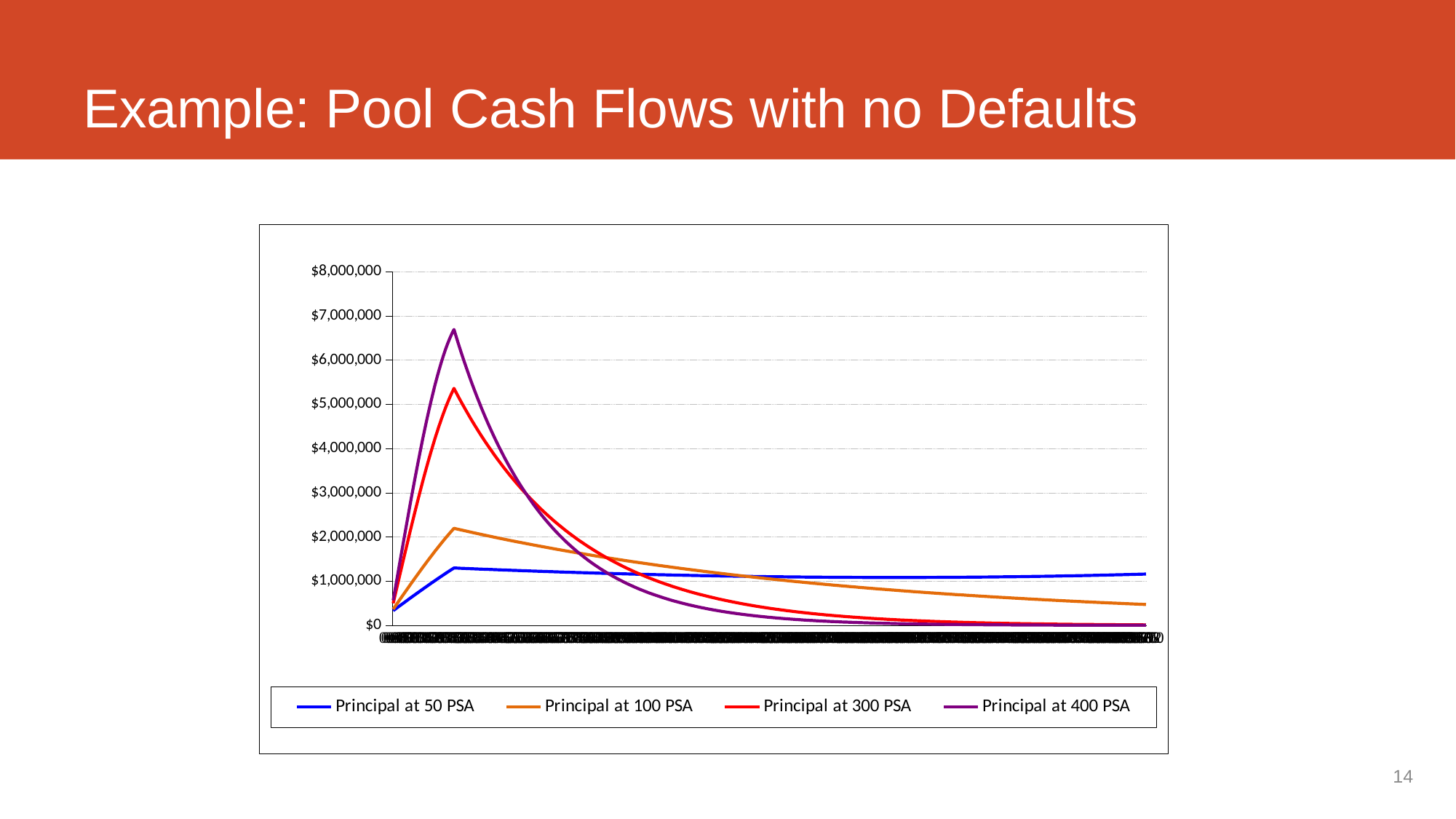

# Example: Pool Cash Flows with no Defaults

### Chart

| Category | Principal at 50 PSA | Principal at 100 PSA | Principal at 300 PSA | Principal at 400 PSA |
|---|---|---|---|---|
| 0.0833333333333333 | 330181.9055750637 | 363536.3684389608 | 497261.3130435014 | 564308.8707827921 |
| 0.166666666666667 | 365311.4407701818 | 432020.8309341862 | 699980.4077333885 | 834639.4641698443 |
| 0.25 | 400393.5787401446 | 500432.4633740628 | 902870.43883712 | 1105477.28927428 |
| 0.333333333333333 | 435419.0973472421 | 568736.081845038 | 1105626.92854274 | 1376284.96301073 |
| 0.416666666666667 | 470378.7786335026 | 636896.467746818 | 1307942.67484316 | 1646518.02432449 |
| 0.5 | 505263.4128126274 | 704878.3976078657 | 1509508.48372979 | 1915626.61486739 |
| 0.583333333333333 | 540063.8022692272 | 772646.6730565985 | 1710013.9185059 | 2183057.21544689 |
| 0.666666666666667 | 574770.765562526 | 840166.1509131048 | 1909148.06392706 | 2448254.43162334 |
| 0.75 | 609375.141432376 | 907401.7733665616 | 2106600.30277058 | 2710662.82139188 |
| 0.833333333333333 | 643867.7928051798 | 974318.5982034821 | 2302061.10233704 | 2969728.75747189 |
| 0.916666666666666 | 678239.6107973021 | 1040881.82904988 | 2495222.80829976 | 3224902.31635047 |
| 1.0 | 712481.5187133863 | 1107056.84559276 | 2685780.44323733 | 3475639.18587685 |
| 1.083333333333333 | 746584.47603745 | 1172809.23374389 | 2873432.5071153 | 3721402.5829011 |
| 1.166666666666667 | 780539.4824139554 | 1238104.81570957 | 3057881.77692551 | 3961665.17218288 |
| 1.25 | 814337.58161689 | 1302909.67993074 | 3238836.10264321 | 4195910.97757556 |
| 1.333333333333333 | 847969.8655040038 | 1367190.21085614 | 3416009.19662706 | 4423637.27631742 |
| 1.416666666666666 | 881427.4779538633 | 1430913.11851254 | 3589121.4135649 | 4644356.46713827 |
| 1.5 | 914701.6187838237 | 1494045.46783557 | 3757900.5180562 | 4857597.90281874 |
| 1.583333333333333 | 947783.5476455402 | 1556554.70772531 | 3922082.43692517 | 5062909.67782291 |
| 1.666666666666667 | 980664.5878964466 | 1618408.69978988 | 4081411.99337529 | 5259860.36166504 |
| 1.75 | 1013336.13044441 | 1679575.74674207 | 4235643.62012332 | 5448040.6687685 |
| 1.833333333333333 | 1045789.63756335 | 1740024.62041284 | 4384542.04869556 | 5627065.05573161 |
| 1.916666666666666 | 1078016.64667719 | 1799724.58934724 | 4527882.97212442 | 5796573.23713007 |
| 2.0 | 1110008.7741102 | 1858645.44594743 | 4665453.67835451 | 5956231.61126184 |
| 2.083333333333334 | 1141757.71880092 | 1916757.53312902 | 4797053.65175051 | 6105734.58757378 |
| 2.166666666666666 | 1173255.26597754 | 1974031.77045667 | 4922495.14019718 | 6244805.80790296 |
| 2.25 | 1204493.29079284 | 2030439.67972611 | 5041603.6853919 | 6373199.25411707 |
| 2.333333333333333 | 1235463.76191563 | 2085953.40996013 | 5154218.61405349 | 6490700.23524306 |
| 2.416666666666666 | 1266158.74507695 | 2140545.76178607 | 5260193.48790773 | 6597126.24773571 |
| 2.5 | 1296570.40656885 | 2194190.21116497 | 5359396.51045672 | 6692327.70314813 |
| 2.583333333333334 | 1294548.60589296 | 2183258.64675462 | 5268648.47796262 | 6536830.70426222 |
| 2.666666666666666 | 1292536.61020362 | 2172383.68313777 | 5179418.03432838 | 6384918.53545506 |
| 2.75 | 1290534.41195516 | 2161565.02962385 | 5091679.98950571 | 6236509.00419434 |
| 2.833333333333333 | 1288542.00368504 | 2150802.39701775 | 5005409.56967092 | 6091521.79512953 |
| 2.916666666666666 | 1286559.37801392 | 2140095.49761212 | 4920582.4103667 | 5949878.42733836 |
| 3.0 | 1284586.52764569 | 2129444.04517974 | 4837174.54975669 | 5811502.21254504 |
| 3.083333333333334 | 1282623.44536746 | 2118847.75496591 | 4755162.4219911 | 5676318.21428816 |
| 3.166666666666666 | 1280670.12404963 | 2108306.34368085 | 4674522.85068138 | 5544253.20801689 |
| 3.25 | 1278726.55664588 | 2097819.52949219 | 4595233.04248225 | 5415235.64209417 |
| 3.333333333333333 | 1276792.73619323 | 2087387.03201749 | 4517270.58077929 | 5289195.59968643 |
| 3.416666666666666 | 1274868.65581206 | 2077008.57231673 | 4440613.41948042 | 5166064.76151972 |
| 3.5 | 1272954.30870615 | 2066683.87288494 | 4365239.87690946 | 5045776.36948261 |
| 3.583333333333334 | 1271049.6881627 | 2056412.6576448 | 4291128.62980013 | 4928265.19105645 |
| 3.666666666666666 | 1269154.78755237 | 2046194.65193932 | 4218258.70738897 | 4813467.48455453 |
| 3.75 | 1267269.60032931 | 2036029.58252449 | 4146609.48560526 | 4701320.96515144 |
| 3.833333333333333 | 1265394.1200312 | 2025917.17756206 | 4076160.68135672 | 4591764.77168495 |
| 3.916666666666666 | 1263528.34027929 | 2015857.16661228 | 4006892.34690904 | 4484739.43421267 |
| 4.0 | 1261672.25477841 | 2005849.28062674 | 3938784.86435802 | 4380186.84230658 |
| 4.083333333333333 | 1259825.85731705 | 1995893.25194118 | 3871818.94019259 | 4278050.21406844 |
| 4.166666666666667 | 1257989.14176738 | 1985988.81426839 | 3805975.59994727 | 4178274.06584983 |
| 4.25 | 1256162.10208526 | 1976135.70269113 | 3741236.18294269 | 4080804.1826609 |
| 4.333333333333333 | 1254344.73231032 | 1966333.65365506 | 3677582.33711256 | 3985587.589252 |
| 4.416666666666667 | 1252537.026566 | 1956582.40496178 | 3614996.01391581 | 3892572.5218531 |
| 4.5 | 1250738.97905956 | 1946881.69576181 | 3553459.46333241 | 3801708.40055591 |
| 4.583333333333333 | 1248950.58408214 | 1937231.26654768 | 3492955.22894161 | 3712945.80232421 |
| 4.666666666666667 | 1247171.83600882 | 1927630.859147 | 3433466.14308104 | 3626236.43461814 |
| 4.75 | 1245402.72929862 | 1918080.21671565 | 3374975.3220856 | 3541533.10961834 |
| 4.833333333333333 | 1243643.25849461 | 1908579.08373086 | 3317466.16160459 | 3458789.71903653 |
| 4.916666666666667 | 1241893.41822388 | 1899127.20598453 | 3260922.33199598 | 3377961.20949913 |
| 5.0 | 1240153.20319767 | 1889724.33057635 | 3205327.77379642 | 3299003.55849079 |
| 5.083333333333333 | 1238422.60821132 | 1880370.20590716 | 3150666.69326583 | 3221873.75084533 |
| 5.166666666666667 | 1236701.62814442 | 1871064.58167224 | 3096923.55800529 | 3146529.75577149 |
| 5.25 | 1234990.25796079 | 1861807.20885461 | 3044083.09264708 | 3072930.50440137 |
| 5.333333333333333 | 1233288.49270853 | 1852597.83971847 | 2992130.27461561 | 3001035.8678498 |
| 5.416666666666667 | 1231596.32752014 | 1843436.22780256 | 2941050.32995812 | 2930806.63577288 |
| 5.5 | 1229913.75761247 | 1834322.12791364 | 2890828.72924409 | 2862204.49541443 |
| 5.583333333333333 | 1228240.77828687 | 1825255.29611996 | 2841451.18353197 | 2795192.01112931 |
| 5.666666666666667 | 1226577.38492917 | 1816235.48974475 | 2792903.64040248 | 2729732.60437263 |
| 5.75 | 1224923.57300979 | 1807262.46735981 | 2745172.28005704 | 2665790.53414449 |
| 5.833333333333333 | 1223279.33808374 | 1798335.98877905 | 2698243.51148055 | 2603330.87787964 |
| 5.916666666666667 | 1221644.67579072 | 1789455.81505212 | 2652103.96866723 | 2542319.51277223 |
| 6.0 | 1220019.58185516 | 1780621.70845804 | 2606740.50690864 | 2482723.09752545 |
| 6.083333333333333 | 1218404.05208629 | 1771833.43249891 | 2562140.1991428 | 2424509.05451676 |
| 6.166666666666667 | 1216798.08237817 | 1763090.75189358 | 2518290.33236339 | 2367645.55236896 |
| 6.25 | 1215201.66870977 | 1754393.43257142 | 2475178.40408806 | 2312101.48891807 |
| 6.333333333333333 | 1213614.80714505 | 1745741.24166611 | 2432792.11888491 | 2257846.47456886 |
| 6.416666666666667 | 1212037.49383297 | 1737133.94750937 | 2391119.38495609 | 2204850.81602946 |
| 6.5 | 1210469.7250076 | 1728571.31962491 | 2350148.31077773 | 2153085.50041607 |
| 6.583333333333333 | 1208911.49698816 | 1720053.12872221 | 2309867.20179511 | 2102522.17971974 |
| 6.666666666666667 | 1207362.80617908 | 1711579.14669046 | 2270264.55717228 | 2053133.15562675 |
| 6.75 | 1205823.64907008 | 1703149.14659249 | 2231329.06659518 | 2004891.3646846 |
| 6.833333333333333 | 1204294.02223623 | 1694762.90265873 | 2193049.60712743 | 1957770.36380584 |
| 6.916666666666667 | 1202773.92233801 | 1686420.19028122 | 2155415.24011779 | 1911744.31610192 |
| 7.0 | 1201263.34612139 | 1678120.78600761 | 2118415.20815869 | 1866787.97703978 |
| 7.083333333333333 | 1199762.29041788 | 1669864.46753524 | 2082038.93209468 | 1822876.68091352 |
| 7.166666666666667 | 1198270.75214461 | 1661651.01370522 | 2046276.00808028 | 1779986.32762437 |
| 7.25 | 1196788.72830441 | 1653480.20449653 | 2011116.20468617 | 1738093.36976158 |
| 7.333333333333333 | 1195316.21598585 | 1645351.82102021 | 1976549.4600531 | 1697174.7999777 |
| 7.416666666666667 | 1193853.21236336 | 1637265.64551351 | 1942565.87909262 | 1657208.13865137 |
| 7.5 | 1192399.71469725 | 1629221.46133408 | 1909155.73073394 | 1618171.42183113 |
| 7.583333333333333 | 1190955.72033381 | 1621219.05295425 | 1876309.44521611 | 1580043.18945389 |
| 7.666666666666667 | 1189521.22670541 | 1613258.20595528 | 1844017.61142483 | 1542802.47383183 |
| 7.75 | 1188096.2313305 | 1605338.70702165 | 1812270.97427305 | 1506428.78840152 |
| 7.833333333333333 | 1186680.73181377 | 1597460.34393539 | 1781060.43212477 | 1470902.11672944 |
| 7.916666666666667 | 1185274.72584619 | 1589622.90557044 | 1750377.03426126 | 1436202.90176797 |
| 8.0 | 1183878.21120508 | 1581826.18188704 | 1720211.97838898 | 1402312.03535622 |
| 8.083333333333335 | 1182491.18575418 | 1574069.96392612 | 1690556.60818858 | 1369210.84796006 |
| 8.166666666666667 | 1181113.64744378 | 1566354.04380377 | 1661402.41090428 | 1336881.09864598 |
| 8.25 | 1179745.59431074 | 1558678.21470571 | 1632741.01497289 | 1305304.96528346 |
| 8.333333333333335 | 1178387.02447862 | 1551042.27088175 | 1604564.18769194 | 1274465.03497059 |
| 8.416666666666667 | 1177037.93615774 | 1543446.00764038 | 1576863.83292627 | 1244344.2946779 |
| 8.5 | 1175698.32764525 | 1535889.22134327 | 1549631.98885226 | 1214926.12210549 |
| 8.583333333333335 | 1174368.19732525 | 1528371.70939989 | 1522860.82573933 | 1186194.27674851 |
| 8.666666666666667 | 1173047.54366883 | 1520893.2702621 | 1496542.64376798 | 1158132.89116634 |
| 8.75 | 1171736.36523421 | 1513453.7034188 | 1470669.87088373 | 1130726.46245076 |
| 8.833333333333335 | 1170434.66066678 | 1506052.8093906 | 1445235.06068643 | 1103959.84388866 |
| 8.916666666666667 | 1169142.42869921 | 1498690.38972451 | 1420230.89035437 | 1077818.23681482 |
| 9.0 | 1167859.66815154 | 1491366.24698864 | 1395650.15860258 | 1052287.1826504 |
| 9.083333333333335 | 1166586.37793126 | 1484080.184767 | 1371485.78367474 | 1027352.55512305 |
| 9.166666666666667 | 1165322.5570334 | 1476832.00765423 | 1347730.80136821 | 1003000.55266432 |
| 9.25 | 1164068.20454063 | 1469621.52125043 | 1324378.3630916 | 979217.690980504 |
| 9.333333333333335 | 1162823.31962338 | 1462448.53215596 | 1301421.73395431 | 955990.7957928813 |
| 9.416666666666667 | 1161587.90153985 | 1455312.84796632 | 1278854.29088761 | 933306.9957435095 |
| 9.5 | 1160361.9496362 | 1448214.27726704 | 1256669.52079664 | 911153.7154628402 |
| 9.583333333333335 | 1159145.46334658 | 1441152.62962856 | 1234861.01874286 | 889518.6687954372 |
| 9.666666666666667 | 1157938.44219327 | 1434127.71560118 | 1213422.48615646 | 868389.8521802197 |
| 9.75 | 1156740.88578673 | 1427139.34671005 | 1192347.72907826 | 847755.538181708 |
| 9.833333333333335 | 1155552.79382575 | 1420187.33545009 | 1171630.65643054 | 827604.2691688354 |
| 9.916666666666667 | 1154374.16609752 | 1413271.49528106 | 1151265.27831638 | 807924.8511379715 |
| 10.0 | 1153205.00247772 | 1406391.64062258 | 1131245.70434705 | 788706.3476768708 |
| 10.08333333333333 | 1152045.30293064 | 1399547.5868492 | 1111566.14199695 | 769938.0740663437 |
| 10.16666666666667 | 1150895.0675093 | 1392739.15028546 | 1092220.89498566 | 751609.5915165126 |
| 10.25 | 1149754.29635549 | 1385966.14820105 | 1073204.36168666 | 733710.7015345879 |
| 10.33333333333333 | 1148622.98969995 | 1379228.39880593 | 1054511.03356232 | 716231.4404211785 |
| 10.41666666666667 | 1147501.14786242 | 1372525.72124546 | 1036135.49362461 | 699162.0738922006 |
| 10.5 | 1146388.77125178 | 1365857.93559567 | 1018072.41492124 | 682493.0918235334 |
| 10.58333333333333 | 1145285.86036611 | 1359224.86285839 | 1000316.55904677 | 666215.203115624 |
| 10.66666666666667 | 1144192.41579287 | 1352626.32495653 | 982862.7746782203 | 650319.3306753126 |
| 10.75 | 1143108.43820894 | 1346062.14472935 | 965705.9961348185 | 634796.6065122074 |
| 10.83333333333333 | 1142033.92838076 | 1339532.14592772 | 948841.2419615556 | 619638.3669470042 |
| 10.91666666666667 | 1140968.88716446 | 1333036.15320947 | 932263.6135360323 | 604836.1479291965 |
| 11.0 | 1139913.31550592 | 1326573.9921347 | 915968.2936983024 | 590381.6804616931 |
| 11.08333333333333 | 1138867.21444093 | 1320145.48916111 | 899950.5454033025 | 576266.8861299031 |
| 11.16666666666667 | 1137830.58509529 | 1313750.47163947 | 884205.7103955018 | 562483.87273291 |
| 11.25 | 1136803.42868489 | 1307388.76780895 | 868729.2079054059 | 549024.9300144129 |
| 11.33333333333333 | 1135785.7465159 | 1301060.20679256 | 853516.5333675556 | 535882.5254911595 |
| 11.41666666666667 | 1134777.53998481 | 1294764.61859266 | 838563.2571596652 | 523049.3003766558 |
| 11.5 | 1133778.81057858 | 1288501.83408638 | 823865.0233625558 | 510518.0655979729 |
| 11.58333333333333 | 1132789.55987478 | 1282271.68502113 | 809417.5485405358 | 498281.7979035425 |
| 11.66666666666667 | 1131809.78954167 | 1276074.00401017 | 795216.6205419004 | 486333.6360598599 |
| 11.75 | 1130839.50133835 | 1269908.62452809 | 781258.0973192088 | 474666.8771350714 |
| 11.83333333333333 | 1129878.69711484 | 1263775.38090644 | 767537.905769024 | 463274.9728674699 |
| 11.91666666666667 | 1128927.37881228 | 1257674.10832928 | 754052.0405907835 | 452151.5261169601 |
| 12.0 | 1127985.54846295 | 1251604.64282883 | 740796.5631645 | 441290.2873976059 |
| 12.08333333333333 | 1127053.20819049 | 1245566.82128107 | 727767.6004469683 | 430685.1514894129 |
| 12.16666666666667 | 1126130.36020997 | 1239560.48140146 | 714961.3438861833 | 420330.1541275378 |
| 12.25 | 1125217.00682804 | 1233585.46174054 | 702374.0483536628 | 410219.4687671642 |
| 12.33333333333333 | 1124313.15044302 | 1227641.60167972 | 690002.031094389 | 400347.403422318 |
| 12.41666666666667 | 1123418.79354509 | 1221728.74142696 | 677841.6706940656 | 390708.3975769388 |
| 12.5 | 1122533.93871638 | 1215846.72201252 | 665889.406063423 | 381297.0191665613 |
| 12.58333333333333 | 1121658.58863108 | 1209995.38528475 | 654141.7354392695 | 372107.9616289935 |
| 12.66666666666667 | 1120792.74605563 | 1204174.57390587 | 642595.2154020357 | 363136.0410224266 |
| 12.75 | 1119936.4138488 | 1198384.13134778 | 631246.459909521 | 354376.1932094321 |
| 12.83333333333333 | 1119089.59496186 | 1192623.90188793 | 620092.1393465876 | 345823.4711053486 |
| 12.91666666666667 | 1118252.29243867 | 1186893.73060512 | 609128.9795905355 | 337473.0419895899 |
| 13.0 | 1117424.50941589 | 1181193.46337544 | 598353.7610919 | 329320.18487844 |
| 13.08333333333333 | 1116606.24912302 | 1175522.94686812 | 587763.3179704171 | 321360.287957932 |
| 13.16666666666667 | 1115797.51488262 | 1169882.02854149 | 577354.5371259097 | 313588.8460754433 |
| 13.25 | 1114998.31011041 | 1164270.5566389 | 567124.357363848 | 306001.4582886664 |
| 13.33333333333333 | 1114208.6383154 | 1158688.38018469 | 557069.7685353402 | 298593.8254706486 |
| 13.41666666666667 | 1113428.50310007 | 1153135.34898016 | 547187.8106913182 | 291361.7479696219 |
| 13.5 | 1112657.90816047 | 1147611.31359959 | 537475.5732506851 | 284301.1233223727 |
| 13.58333333333333 | 1111896.85728639 | 1142116.12538629 | 527930.1941821922 | 277407.944019931 |
| 13.66666666666667 | 1111145.3543615 | 1136649.63644858 | 518548.8591998219 | 270678.2953243868 |
| 13.75 | 1110403.40336347 | 1131211.69965592 | 509328.8009714506 | 264108.3531356666 |
| 13.83333333333333 | 1109671.00836415 | 1125802.16863495 | 500267.2983405796 | 257694.3819071302 |
| 13.91666666666667 | 1108948.17352971 | 1120420.89776563 | 491361.6755609096 | 251432.732608876 |
| 14.0 | 1108234.90312076 | 1115067.74217735 | 482609.3015435554 | 245319.8407376637 |
| 14.08333333333333 | 1107531.20149254 | 1109742.55774508 | 474007.589116688 | 239352.2243723953 |
| 14.16666666666667 | 1106837.07309502 | 1104445.20108551 | 465553.9942974018 | 233526.48227411 |
| 14.25 | 1106152.52247312 | 1099175.5295533 | 457246.0155756024 | 227839.2920294807 |
| 14.33333333333333 | 1105477.55426678 | 1093933.40123723 | 449081.1932097225 | 222287.4082368202 |
| 14.41666666666667 | 1104812.1732112 | 1088718.67495642 | 441057.1085340649 | 216867.6607336233 |
| 14.5 | 1104156.38413692 | 1083531.21025662 | 433171.3832775848 | 211576.9528647021 |
| 14.58333333333333 | 1103510.19197 | 1078370.86740644 | 425421.6788939229 | 206412.259789983 |
| 14.66666666666667 | 1102873.60173222 | 1073237.50739364 | 417805.6959025028 | 201370.6268310655 |
| 14.75 | 1102246.61854116 | 1068130.99192144 | 410321.1732405101 | 196449.1678556532 |
| 14.83333333333333 | 1101629.24761041 | 1063051.18340482 | 402965.8876255756 | 191645.0636989969 |
| 14.91666666666667 | 1101021.49424974 | 1057997.94496688 | 395737.6529289855 | 186955.5606215017 |
| 15.0 | 1100423.36386521 | 1052971.14043521 | 388634.3195592445 | 182377.9688016742 |
| 15.08333333333333 | 1099834.86195938 | 1047970.63433822 | 381653.7738558211 | 177909.6608636037 |
| 15.16666666666667 | 1099255.99413144 | 1042996.29190158 | 374793.9374929104 | 173548.070438187 |
| 15.25 | 1098686.76607739 | 1038047.97904464 | 368052.766893045 | 169290.6907573284 |
| 15.33333333333333 | 1098127.18359022 | 1033125.56237681 | 361428.2526503941 | 165135.0732803604 |
| 15.41666666666667 | 1097577.25256004 | 1028228.90919406 | 354918.4189635914 | 161078.826351951 |
| 15.5 | 1097036.97897428 | 1023357.88747539 | 348521.3230779342 | 157119.6138907773 |
| 15.58333333333333 | 1096506.36891783 | 1018512.36587927 | 342235.0547367986 | 153255.1541082628 |
| 15.66666666666667 | 1095985.42857325 | 1013692.21374022 | 336057.7356421212 | 149483.2182566935 |
| 15.75 | 1095474.16422088 | 1008897.30106525 | 329987.5189237939 | 145801.6294060392 |
| 15.83333333333333 | 1094972.58223909 | 1004127.49853047 | 324022.5886178309 | 142208.2612488267 |
| 15.91666666666667 | 1094480.68910437 | 999382.677477617 | 318161.159153156 | 138701.0369324227 |
| 16.0 | 1093998.49139158 | 994662.7099106421 | 312401.4748468757 | 135277.927918101 |
| 16.08333333333332 | 1093525.99577406 | 989967.4684922972 | 306741.8094078914 | 131936.9528662814 |
| 16.16666666666667 | 1093063.20902386 | 985296.826540753 | 301180.465448719 | 128676.1765473434 |
| 16.25 | 1092610.13801188 | 980650.65802623 | 295715.7740053757 | 125493.7087774288 |
| 16.33333333333332 | 1092166.78970806 | 976028.8375676415 | 290346.0940652066 | 122387.7033786643 |
| 16.41666666666667 | 1091733.17118157 | 971431.2404292597 | 285069.8121025127 | 119356.3571632439 |
| 16.5 | 1091309.28960098 | 966857.7425173996 | 279885.3416218608 | 116397.9089408272 |
| 16.58333333333332 | 1090895.15223445 | 962308.2203771132 | 274791.1227089399 | 113510.6385487209 |
| 16.66666666666667 | 1090490.76644991 | 957782.5511889072 | 269785.6215888468 | 110692.8659043209 |
| 16.75 | 1090096.13971521 | 953280.6127654758 | 264867.3301916733 | 107942.950079309 |
| 16.83333333333332 | 1089711.27959839 | 948802.2835484494 | 260034.765725278 | 105259.2883951041 |
| 16.91666666666667 | 1089336.19376777 | 944347.442605161 | 255286.4702551223 | 102640.3155390843 |
| 17.0 | 1088970.8899922 | 939915.9696254265 | 250621.010291056 | 100084.5027011031 |
| 17.08333333333332 | 1088615.37614124 | 935507.7449183472 | 246036.9763809346 | 97590.3567298376 |
| 17.16666666666667 | 1088269.66018533 | 931122.649409124 | 241532.9827109603 | 95156.41930851294 |
| 17.25 | 1087933.75019598 | 926760.564635888 | 237107.6667126316 | 92781.26614956254 |
| 17.33333333333332 | 1087607.65434601 | 922421.3727465508 | 232759.6886761955 | 90463.5062077887 |
| 17.41666666666667 | 1087291.38090966 | 918104.9564956675 | 228487.7313704932 | 88201.78091160175 |
| 17.5 | 1086984.93826289 | 913811.1992413185 | 224290.4996690947 | 85994.76341192424 |
| 17.58333333333332 | 1086688.33488346 | 909539.9849420049 | 220166.7201826193 | 83841.15784835536 |
| 17.66666666666667 | 1086401.57935123 | 905291.1981535624 | 216115.1408971376 | 81739.69863220141 |
| 17.75 | 1086124.6803483 | 901064.7240260881 | 212134.5308185581 | 79689.14974598621 |
| 17.83333333333332 | 1085857.64665922 | 896860.4483008864 | 208223.6796228969 | 77688.3040590643 |
| 17.91666666666667 | 1085600.48717119 | 892678.2573074286 | 204381.3973123347 | 75735.9826589687 |
| 18.0 | 1085353.21087428 | 888518.0379603272 | 200606.5138769654 | 73831.0341981331 |
| 18.08333333333332 | 1085115.82686161 | 884379.6777563298 | 196897.8789621425 | 71972.3342556364 |
| 18.16666666666667 | 1084888.34432957 | 880263.0647713223 | 193254.3615413313 | 70158.78471362611 |
| 18.25 | 1084670.77257802 | 876168.0876573536 | 189674.8495943757 | 68389.31314808456 |
| 18.33333333333332 | 1084463.12101049 | 872094.6356396723 | 186158.2497910896 | 66662.87223360938 |
| 18.41666666666667 | 1084265.39913438 | 868042.5985137791 | 182703.4871800867 | 64978.43916188784 |
| 18.5 | 1084077.61656122 | 864011.8666424942 | 179309.5048827613 | 63335.01507355091 |
| 18.58333333333332 | 1083899.78300681 | 860002.3309530403 | 175975.2637923347 | 61731.62450310159 |
| 18.66666666666667 | 1083731.90829148 | 856013.8829341414 | 172699.7422778848 | 60167.31483661724 |
| 18.75 | 1083574.00234029 | 852046.4146331346 | 169481.9358932755 | 58641.15578193402 |
| 18.83333333333332 | 1083426.07518322 | 848099.8186530976 | 166320.8570909064 | 57152.23885102716 |
| 18.91666666666667 | 1083288.13695543 | 844173.9881499916 | 163215.5349402015 | 55699.67685430813 |
| 19.0 | 1083160.19789746 | 840268.8168298187 | 160165.0148507605 | 54282.60340656527 |
| 19.08333333333332 | 1083042.2683554 | 836384.1989457925 | 157168.3583000947 | 52900.17244428184 |
| 19.16666666666667 | 1082934.3587812 | 832520.0292955256 | 154224.6425658724 | 51551.5577540699 |
| 19.25 | 1082836.4797328 | 828676.2032182295 | 151332.9604625985 | 50235.9525119663 |
| 19.33333333333332 | 1082748.64187442 | 824852.6165919297 | 148492.4200826564 | 48952.56883334123 |
| 19.41666666666667 | 1082670.85597673 | 821049.1658306964 | 145702.1445416394 | 47700.63733317655 |
| 19.5 | 1082603.13291712 | 817265.7478818862 | 142961.2717279005 | 46479.40669647588 |
| 19.58333333333332 | 1082545.48367989 | 813502.2602234005 | 140268.9540562523 | 45288.14325857455 |
| 19.66666666666667 | 1082497.9193565 | 809758.6008609608 | 137624.3582257471 | 44126.13059512242 |
| 19.75 | 1082460.45114577 | 806034.668325389 | 135026.6649814704 | 42992.66912151763 |
| 19.83333333333332 | 1082433.09035414 | 802330.3616699115 | 132475.0688802821 | 41887.07570157503 |
| 19.91666666666667 | 1082415.84839589 | 798645.5804674719 | 129968.7780604386 | 40808.68326521698 |
| 20.0 | 1082408.73679336 | 794980.2248080584 | 127507.0140150348 | 39756.84043498029 |
| 20.08333333333332 | 1082411.76717719 | 791334.1952960456 | 125089.0113691988 | 38730.9111611366 |
| 20.16666666666667 | 1082424.95128656 | 787707.3930475495 | 122714.0176609809 | 37730.274365229 |
| 20.25 | 1082448.30096943 | 784099.7196877961 | 120381.2931258744 | 36754.32359183155 |
| 20.33333333333332 | 1082481.82818274 | 780511.0773485032 | 118090.1104849082 | 35802.46666834361 |
| 20.41666666666667 | 1082525.54499271 | 776941.368665278 | 115839.7547362524 | 34874.1253726338 |
| 20.5 | 1082579.46357502 | 773390.4967750225 | 113629.5229502788 | 33968.73510835455 |
| 20.58333333333332 | 1082643.59621508 | 769858.3653133606 | 111458.7240680202 | 33085.74458775028 |
| 20.66666666666667 | 1082717.95530827 | 766344.8784120693 | 109326.6787029704 | 32224.61552178795 |
| 20.75 | 1082802.55336019 | 762849.9406965316 | 107232.7189461718 | 31384.82231744154 |
| 20.83333333333332 | 1082897.40298687 | 759373.4572831942 | 105176.188174535 | 30565.8517819664 |
| 20.91666666666667 | 1083002.51691507 | 755915.3337770465 | 103156.4408623373 | 29767.20283400306 |
| 21.0 | 1083117.90798248 | 752475.4762691066 | 101172.8423958486 | 28988.38622135371 |
| 21.08333333333332 | 1083243.58913799 | 749053.7913339229 | 99224.76889103078 | 28228.92424527812 |
| 21.16666666666667 | 1083379.57344193 | 745650.1860270865 | 97311.60701426234 | 27488.35049115922 |
| 21.25 | 1083525.87406634 | 742264.5678827597 | 95432.75380603688 | 26766.20956539242 |
| 21.33333333333332 | 1083682.50429521 | 738896.8449112147 | 93587.6165075865 | 26062.05683835526 |
| 21.41666666666667 | 1083849.47752473 | 735546.9255963848 | 91775.6123903819 | 25375.45819331817 |
| 21.5 | 1084026.80726353 | 732214.7188934293 | 89996.16858846173 | 24705.98978115954 |
| 21.58333333333332 | 1084214.50713298 | 728900.1342263115 | 88248.72193354464 | 24053.23778075214 |
| 21.66666666666667 | 1084412.59086743 | 725603.0814853874 | 86532.7187928773 | 23416.79816489007 |
| 21.75 | 1084621.07231443 | 722323.4710250067 | 84847.61490977407 | 22796.27647162954 |
| 21.83333333333332 | 1084839.96543505 | 719061.2136611295 | 83192.87524680363 | 22191.28758091849 |
| 21.91666666666667 | 1085069.2843041 | 715816.2206689505 | 81567.97383157798 | 21601.45549639402 |
| 22.0 | 1085309.04311043 | 712588.4037805394 | 79972.39360510244 | 21026.41313222848 |
| 22.08333333333332 | 1085559.25615714 | 709377.6751824904 | 78405.62627264268 | 20465.80210490832 |
| 22.16666666666667 | 1085819.93786192 | 706183.9475135861 | 76867.1721570681 | 19919.27252983235 |
| 22.25 | 1086091.10275723 | 703007.1338624725 | 75356.54005463066 | 19386.48282261841 |
| 22.33333333333332 | 1086372.76549066 | 699847.1477653456 | 73873.24709313842 | 18867.09950501045 |
| 22.41666666666667 | 1086664.94082513 | 696703.9032036506 | 72416.81859248468 | 18360.79701528002 |
| 22.5 | 1086967.64363919 | 693577.3146017916 | 70986.78792749323 | 17867.25752301882 |
| 22.58333333333332 | 1087280.8889273 | 690467.2968248557 | 69582.69639304235 | 17386.17074822146 |
| 22.66666666666667 | 1087604.69180008 | 687373.765176346 | 68204.09307142872 | 16917.23378455953 |
| 22.75 | 1087939.06748462 | 684296.635395927 | 66850.5347019353 | 16460.15092675071 |
| 22.83333333333332 | 1088284.03132473 | 681235.823657184 | 65521.58555256579 | 16014.63350192865 |
| 22.91666666666667 | 1088639.59878121 | 678191.2465653893 | 64216.81729391084 | 15580.39970492142 |
| 23.0 | 1089005.78543218 | 675162.8211552863 | 62935.80887510977 | 15157.17443734885 |
| 23.08333333333332 | 1089382.6069733 | 672150.4648888768 | 61678.14640187387 | 14744.68915045054 |
| 23.16666666666667 | 1089770.07921809 | 669154.0956532282 | 60443.4230165369 | 14342.68169155899 |
| 23.25 | 1090168.21809821 | 666173.6317582853 | 59231.23878009927 | 13950.89615413354 |
| 23.33333333333332 | 1090577.03966374 | 663208.9919346981 | 58041.200556233 | 13569.08273127353 |
| 23.41666666666667 | 1090996.56008347 | 660260.095331657 | 56872.92189721494 | 13196.99757263027 |
| 23.5 | 1091426.79564518 | 657326.861514742 | 55726.02293175663 | 12834.40264463963 |
| 23.58333333333332 | 1091867.76275594 | 654409.2104637811 | 54600.13025469883 | 12481.06559399881 |
| 23.66666666666667 | 1092319.47794241 | 651507.0625707216 | 53494.87681854077 | 12136.75961431252 |
| 23.75 | 1092781.95785111 | 648620.338637509 | 52409.9018267727 | 11801.26331583546 |
| 23.83333333333332 | 1093255.21924873 | 645748.9598739814 | 51344.85062898307 | 11474.36059823992 |
| 23.91666666666667 | 1093739.27902242 | 642892.8478957707 | 50299.3746177099 | 11155.84052633866 |
| 24.0 | 1094234.15418009 | 640051.924722217 | 49273.13112700819 | 10845.49720869493 |
| 24.08333333333332 | 1094739.86185072 | 637226.1127742928 | 48265.78333270489 | 10543.12967905324 |
| 24.16666666666667 | 1095256.41928464 | 634415.3348725378 | 47277.00015431303 | 10248.54178052565 |
| 24.25 | 1095783.84385385 | 631619.5142350042 | 46306.45615857828 | 9961.54205247017 |
| 24.33333333333332 | 1096322.15305229 | 628838.5744752144 | 45353.83146463018 | 9681.943619999172 |
| 24.41666666666667 | 1096871.36449621 | 626072.4396001264 | 44418.8116507123 | 9409.564086057104 |
| 24.5 | 1097431.49592439 | 623321.0340081096 | 43501.08766246423 | 9144.225426008263 |
| 24.58333333333332 | 1098002.56519854 | 620584.2824869375 | 42600.35572273075 | 8885.75388467679 |
| 24.66666666666667 | 1098584.59030352 | 617862.1102117783 | 41716.31724287203 | 8633.979875782175 |
| 24.75 | 1099177.58934774 | 615154.44274321 | 40848.6787355505 | 8388.737883715137 |
| 24.83333333333332 | 1099781.58056338 | 612461.2060252345 | 39997.15172896993 | 8149.86636759972 |
| 24.91666666666667 | 1100396.58230677 | 609782.3263833073 | 39161.45268254234 | 7917.20766758895 |
| 25.0 | 1101022.61305871 | 607117.7305223779 | 38341.30290395961 | 7690.607913342462 |
| 25.08333333333332 | 1101659.69142473 | 604467.345524937 | 37536.42846764596 | 7469.916934635662 |
| 25.16666666666667 | 1102307.83613545 | 601831.0988490746 | 36746.560134569 | 7254.988174051254 |
| 25.25 | 1102967.06604689 | 599208.9183265525 | 35971.43327338643 | 7045.678601705053 |
| 25.33333333333332 | 1103637.40014081 | 596600.7321608787 | 35210.78778290642 | 6841.84863195904 |
| 25.41666666666667 | 1104318.857525 | 594006.4689253998 | 34464.36801584008 | 6643.3620420758 |
| 25.5 | 1105011.45743362 | 591426.0575613966 | 33731.92270382426 | 6450.085892769462 |
| 25.58333333333332 | 1105715.21922754 | 588859.4273761951 | 33013.20488369402 | 6261.890450609324 |
| 25.66666666666667 | 1106430.16239464 | 586306.5080412829 | 32307.97182498375 | 6078.649112233328 |
| 25.75 | 1107156.30655017 | 583767.2295904367 | 31615.98495863683 | 5900.23833032958 |
| 25.83333333333332 | 1107893.67143705 | 581241.522417861 | 30937.0098069037 | 5726.537541345019 |
| 25.91666666666667 | 1108642.27692624 | 578729.3172763346 | 30270.81591440867 | 5557.429094881302 |
| 26.0 | 1109402.14301703 | 576230.5452753658 | 29617.17678036598 | 5392.798184738878 |
| 26.08333333333332 | 1110173.28983741 | 573745.1378793606 | 28975.8697919264 | 5232.53278157117 |
| 26.16666666666667 | 1110955.73764439 | 571273.0269057968 | 28346.67615863528 | 5076.52356711156 |
| 26.25 | 1111749.50682434 | 568814.1445234066 | 27729.38084798375 | 4924.663869936825 |
| 26.33333333333332 | 1112554.61789336 | 566368.4232503772 | 27123.77252203518 | 4776.849602731495 |
| 26.41666666666667 | 1113371.09149757 | 563935.7959525466 | 26529.64347510866 | 4632.979201018316 |
| 26.5 | 1114198.94841348 | 561516.1958416207 | 25946.78957250223 | 4492.95356332096 |
| 26.58333333333332 | 1115038.20954837 | 559109.5564733945 | 25375.01019023886 | 4356.675992725812 |
| 26.66666666666667 | 1115888.89594056 | 556715.8117459827 | 24814.10815581753 | 4224.05213981039 |
| 26.75 | 1116751.02875983 | 554334.8958980594 | 24263.8896899536 | 4094.9899469068 |
| 26.83333333333332 | 1117624.62930773 | 551966.743507107 | 23724.16434929132 | 3969.399593669296 |
| 26.91666666666667 | 1118509.71901796 | 549611.2894876763 | 23194.74497007301 | 3847.193443915721 |
| 27.0 | 1119406.31945668 | 547268.4690896524 | 22675.44761274842 | 3728.285993713309 |
| 27.08333333333332 | 1120314.45232292 | 544938.2178965292 | 22166.09150750911 | 3612.59382068003 |
| 27.16666666666667 | 1121234.1394489 | 542620.4718236965 | 21666.49900073258 | 3500.035534473316 |
| 27.25 | 1122165.40280038 | 540315.1671167326 | 21176.49550232053 | 3390.5317284386 |
| 27.33333333333332 | 1123108.26447708 | 538022.240349707 | 20695.909433917 | 3284.004932390814 |
| 27.41666666666667 | 1124062.74671296 | 535741.628423493 | 20224.57217799153 | 3180.379566502578 |
| 27.5 | 1125028.87187665 | 533473.2685640843 | 19762.3180277729 | 3079.58189627337 |
| 27.58333333333332 | 1126006.66247177 | 531217.0983209256 | 19308.98413801955 | 2981.539988554666 |
| 27.66666666666667 | 1126996.14113733 | 528973.0555652521 | 18864.4104766128 | 2886.183668606496 |
| 27.75 | 1127997.33064809 | 526741.07848843 | 18428.43977695886 | 2793.4444781615 |
| 27.83333333333332 | 1129010.2539149 | 524521.1056003147 | 18000.91749118676 | 2703.255634473114 |
| 27.91666666666667 | 1130034.93398511 | 522313.0757276124 | 17581.69174412847 | 2615.551990325032 |
| 28.0 | 1131071.39404295 | 520116.9280122505 | 17170.6132880687 | 2530.269994979614 |
| 28.08333333333332 | 1132119.65740986 | 517932.6019097567 | 16767.53545825111 | 2447.347656043463 |
| 28.16666666666667 | 1133179.74754491 | 515760.0371876488 | 16372.31412912889 | 2366.724502228842 |
| 28.25 | 1134251.68804514 | 513599.1739238303 | 15984.80767134696 | 2288.341546990147 |
| 28.33333333333332 | 1135335.502646 | 511449.9525049932 | 15604.87690944373 | 2212.141253015076 |
| 28.41666666666667 | 1136431.21522165 | 509312.3136250304 | 15232.38508026072 | 2138.067497550655 |
| 28.5 | 1137538.84978543 | 507186.1982834586 | 14867.19779204787 | 2066.065538544716 |
| 28.58333333333332 | 1138658.43049018 | 505071.5477838469 | 14509.18298425351 | 1996.081981583864 |
| 28.66666666666667 | 1139789.98162866 | 502968.3037322497 | 14158.2108879869 | 1928.064747609391 |
| 28.75 | 1140933.52763394 | 500876.4080356585 | 13814.15398714307 | 1861.963041393111 |
| 28.83333333333332 | 1142089.09307976 | 498795.8029004491 | 13476.88698017817 | 1797.727320755353 |
| 28.91666666666667 | 1143256.70268098 | 496726.4308308426 | 13146.28674252485 | 1735.309266507915 |
| 29.0 | 1144436.38129392 | 494668.234627381 | 12822.23228963732 | 1674.661753105098 |
| 29.08333333333332 | 1145628.15391678 | 492621.1573853951 | 12504.60474065493 | 1615.738819986281 |
| 29.16666666666667 | 1146832.04569002 | 490585.1424934934 | 12193.28728267467 | 1558.495643594032 |
| 29.25 | 1148048.08189681 | 488560.1336320563 | 11888.16513562222 | 1502.888510051968 |
| 29.33333333333332 | 1149276.28796337 | 486546.0747717316 | 11589.12551771142 | 1448.874788486991 |
| 29.41666666666667 | 1150516.68945942 | 484542.9101719448 | 11296.05761148265 | 1396.412904980936 |
| 29.5 | 1151769.31209854 | 482550.584379415 | 11008.85253041048 | 1345.462317136938 |
| 29.58333333333332 | 1153034.18173863 | 480569.0422266773 | 10727.40328607089 | 1295.983489246195 |
| 29.66666666666667 | 1154311.32438229 | 478598.2288306156 | 10451.60475585903 | 1247.937868041142 |
| 29.75 | 1155600.76617722 | 476638.0895909971 | 10181.35365124822 | 1201.287859021356 |
| 29.83333333333332 | 1156902.53341665 | 474688.5701890144 | 9916.548486581083 | 1155.996803338839 |
| 29.91666666666667 | 1158216.65253975 | 472749.6165858559 | 9657.089548384625 | 1112.028955229684 |
| 30.0 | 1159543.15013207 | 470821.1750212467 | 9402.878865199264 | 1069.34945997926 |
14